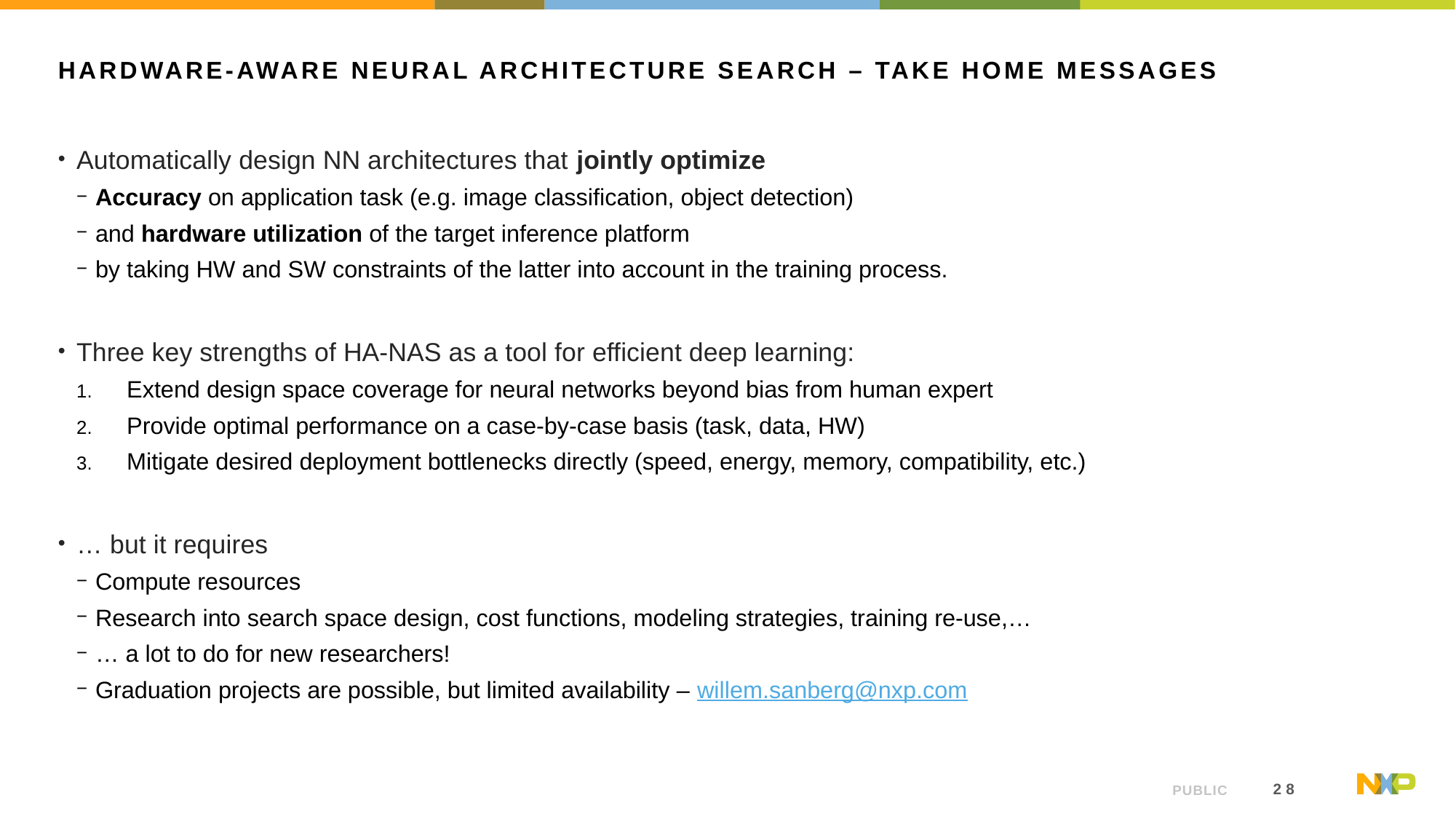

# Hardware-aware neural architecture search – take home messages
Automatically design NN architectures that jointly optimize
Accuracy on application task (e.g. image classification, object detection)
and hardware utilization of the target inference platform
by taking HW and SW constraints of the latter into account in the training process.

Three key strengths of HA-NAS as a tool for efficient deep learning:
Extend design space coverage for neural networks beyond bias from human expert
Provide optimal performance on a case-by-case basis (task, data, HW)
Mitigate desired deployment bottlenecks directly (speed, energy, memory, compatibility, etc.)

… but it requires
Compute resources
Research into search space design, cost functions, modeling strategies, training re-use,…
… a lot to do for new researchers!
Graduation projects are possible, but limited availability – willem.sanberg@nxp.com